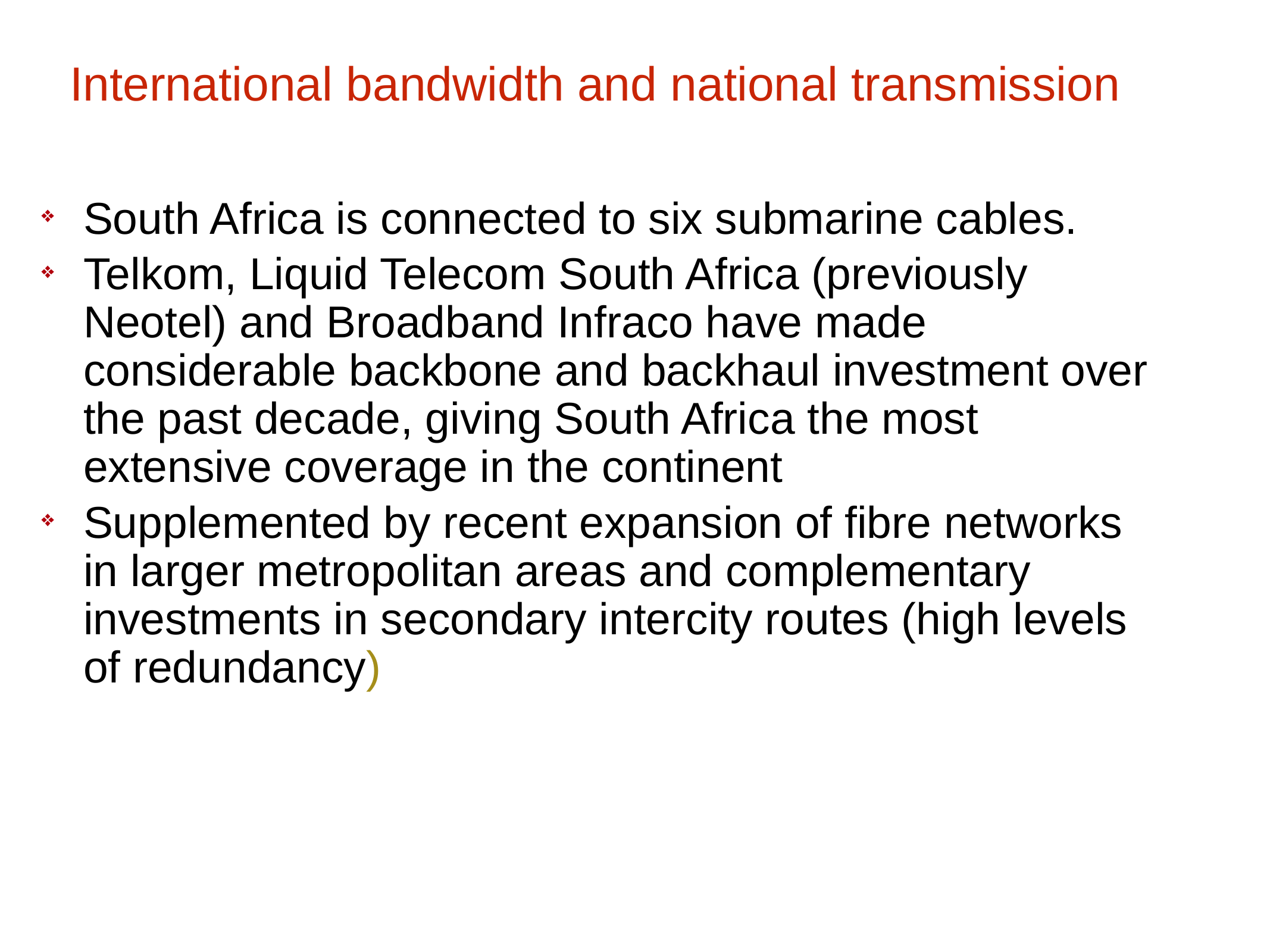

# International bandwidth and national transmission
South Africa is connected to six submarine cables.
Telkom, Liquid Telecom South Africa (previously  Neotel) and Broadband Infraco have made considerable backbone and backhaul investment over the past decade, giving South Africa the most extensive coverage in the continent
Supplemented by recent expansion of fibre networks in larger metropolitan areas and complementary investments in secondary intercity routes (high levels of redundancy)